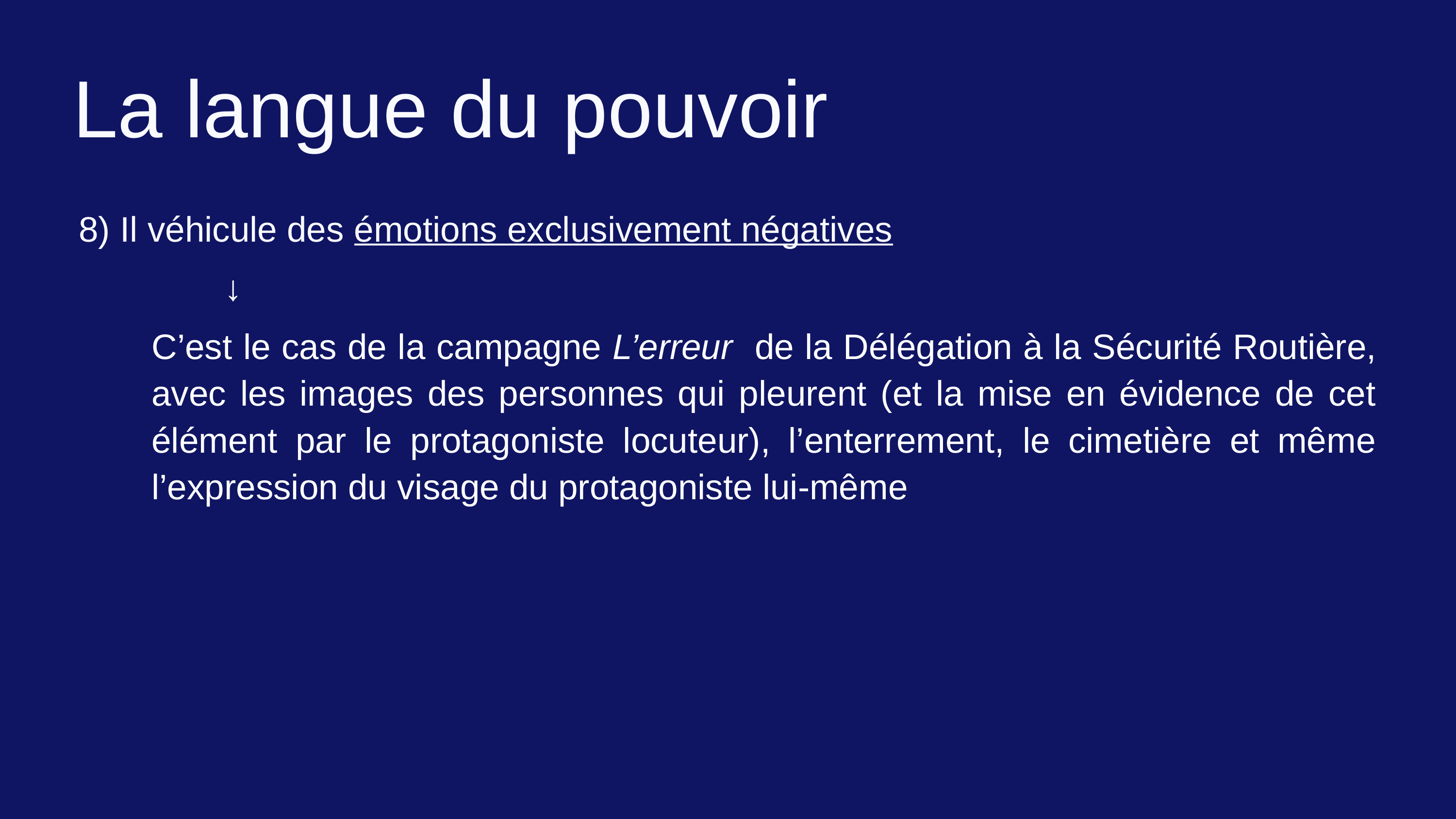

La langue du pouvoir
8) Il véhicule des émotions exclusivement négatives
	↓
C’est le cas de la campagne L’erreur  de la Délégation à la Sécurité Routière, avec les images des personnes qui pleurent (et la mise en évidence de cet élément par le protagoniste locuteur), l’enterrement, le cimetière et même l’expression du visage du protagoniste lui-même